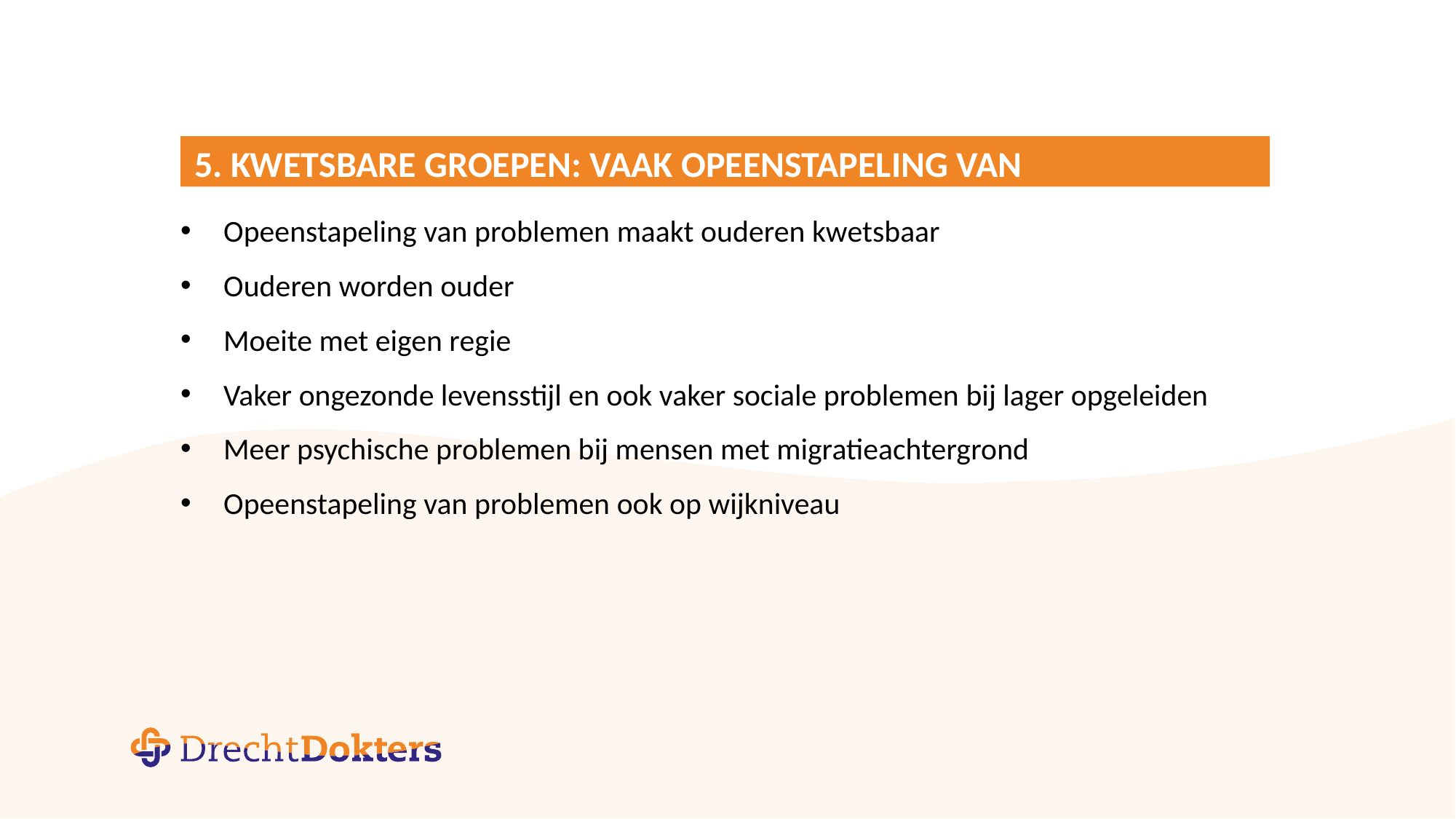

# 5. Kwetsbare groepen: vaak opeenstapeling van gezondheids- en sociale problemen

Opeenstapeling van problemen maakt ouderen kwetsbaar
Ouderen worden ouder
Moeite met eigen regie
Vaker ongezonde levensstijl en ook vaker sociale problemen bij lager opgeleiden
Meer psychische problemen bij mensen met migratieachtergrond
Opeenstapeling van problemen ook op wijkniveau